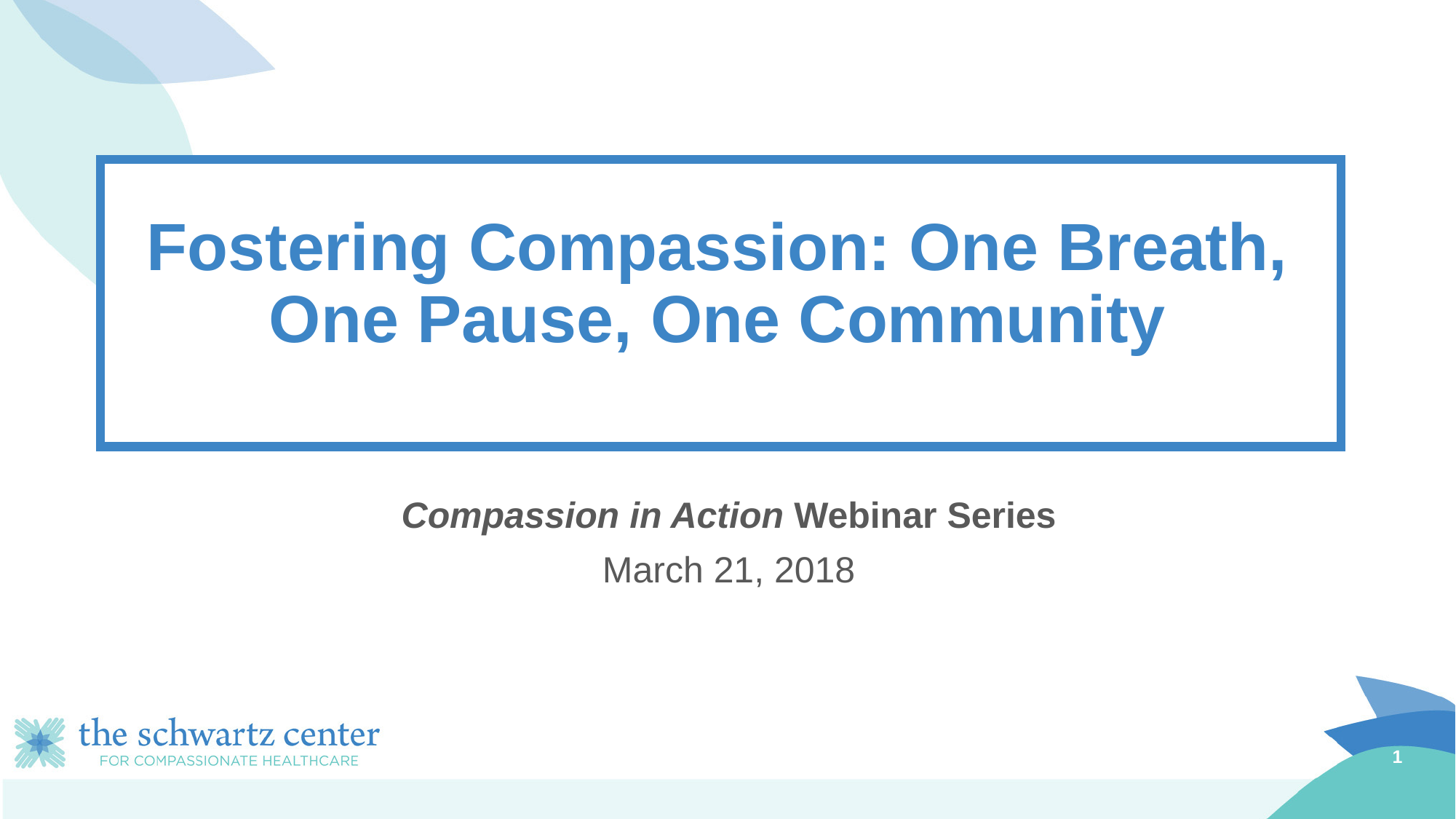

# Fostering Compassion: One Breath, One Pause, One Community
Compassion in Action Webinar Series
March 21, 2018